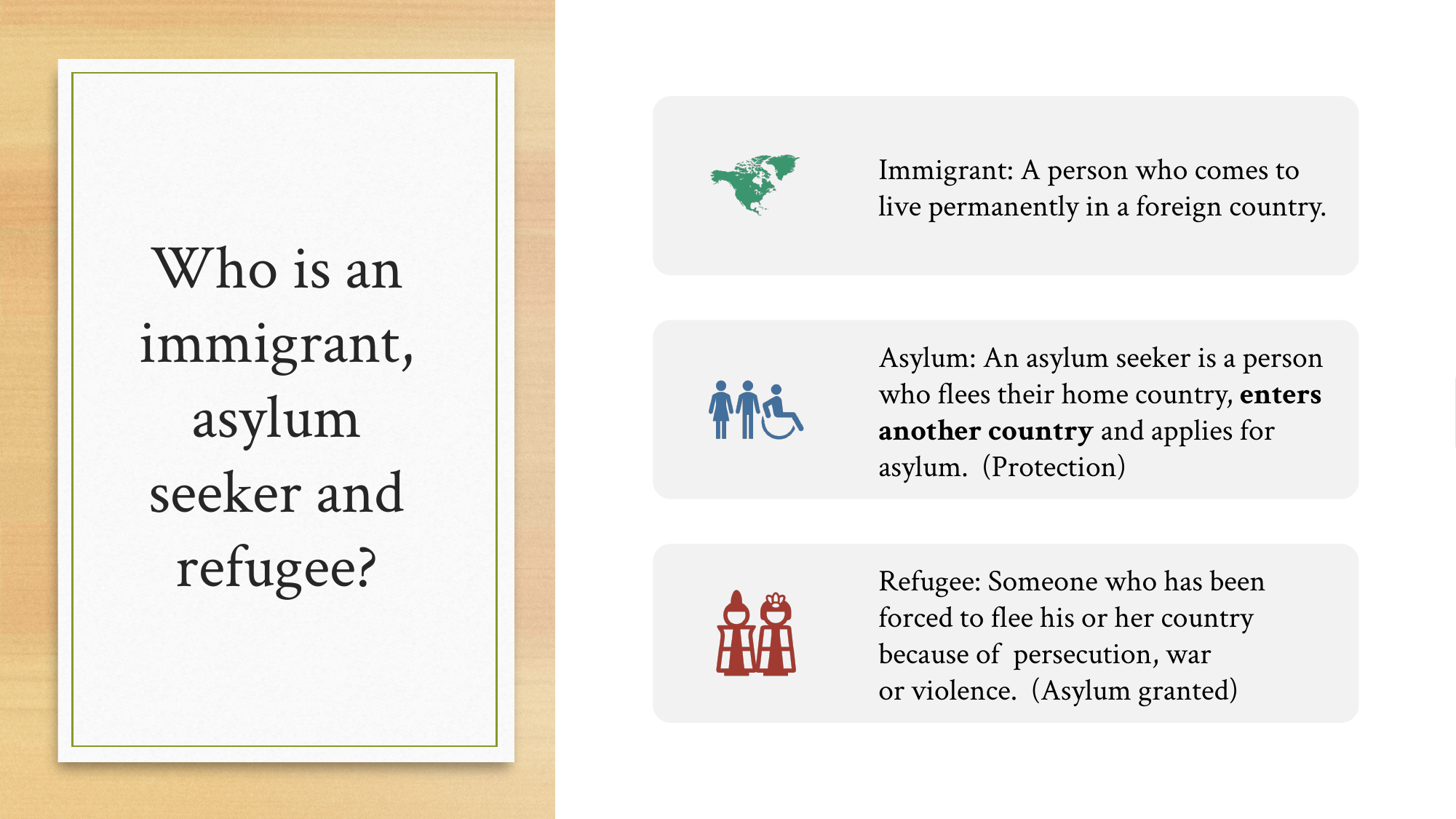

Immigrant: A person who comes to live permanently in a foreign country.
Asylum: An asylum seeker is a person who flees their home country, enters another country and applies for asylum.  (Protection)
Refugee: Someone who has been forced to flee his or her country because of  persecution, war or violence.  (Asylum granted)
# Who is an immigrant, asylum seeker and refugee?